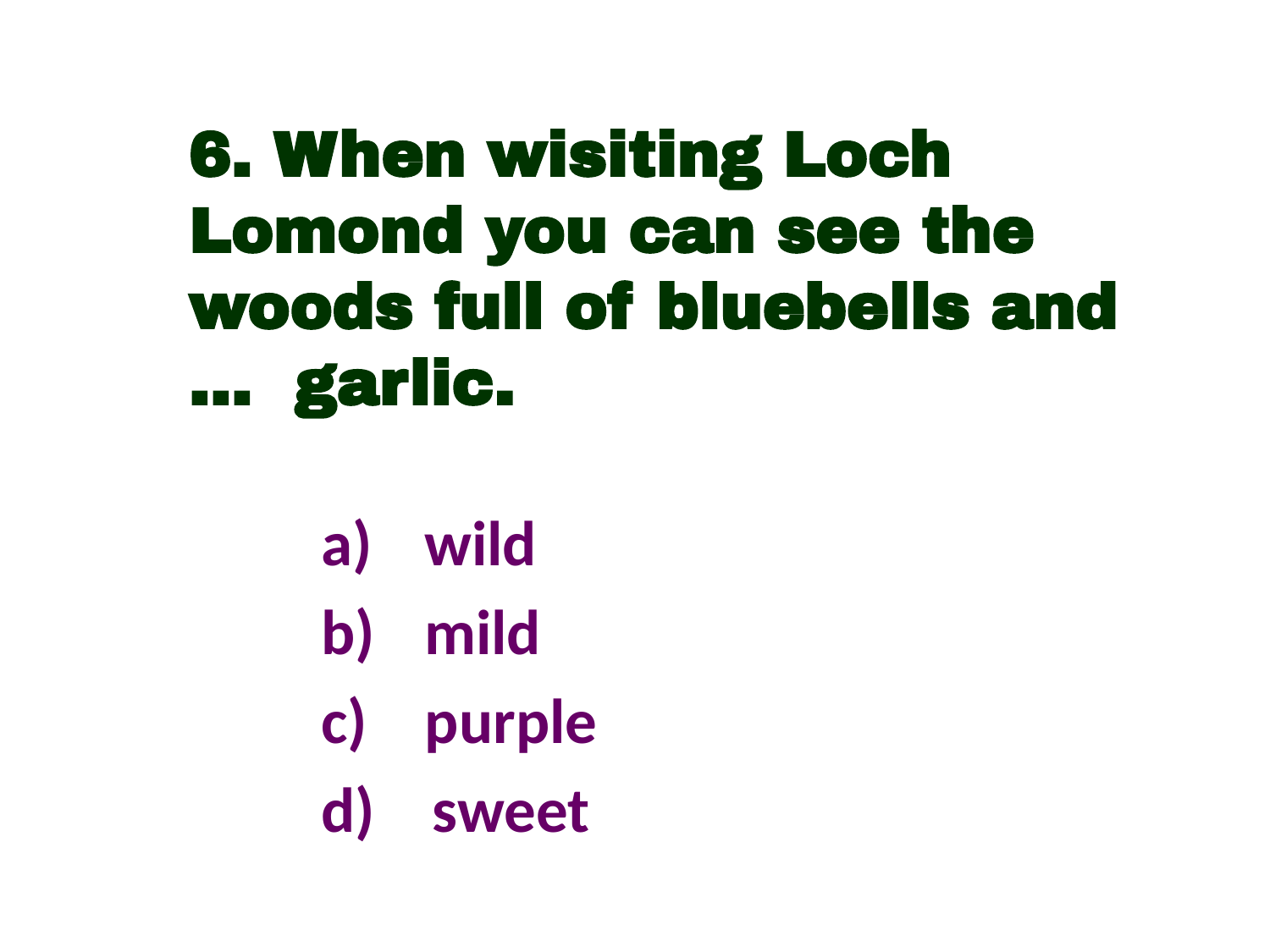

6. When wisiting Loch Lomond you can see the woods full of bluebells and …  garlic.
wild
mild
c)    purple
d)    sweet